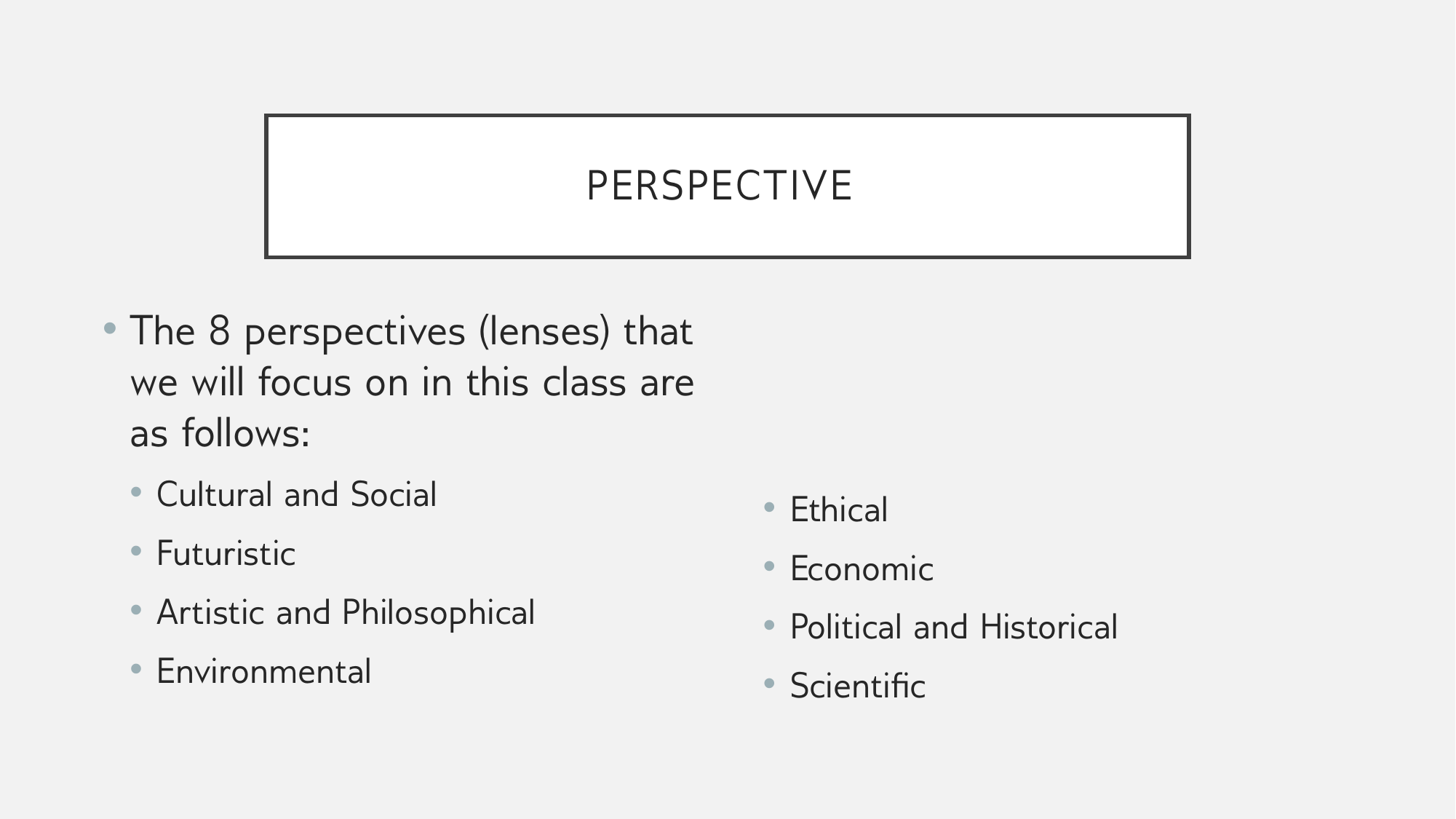

# Perspective
The 8 perspectives (lenses) that we will focus on in this class are as follows:
Cultural and Social
Futuristic
Artistic and Philosophical
Environmental

Ethical
Economic
Political and Historical
Scientific